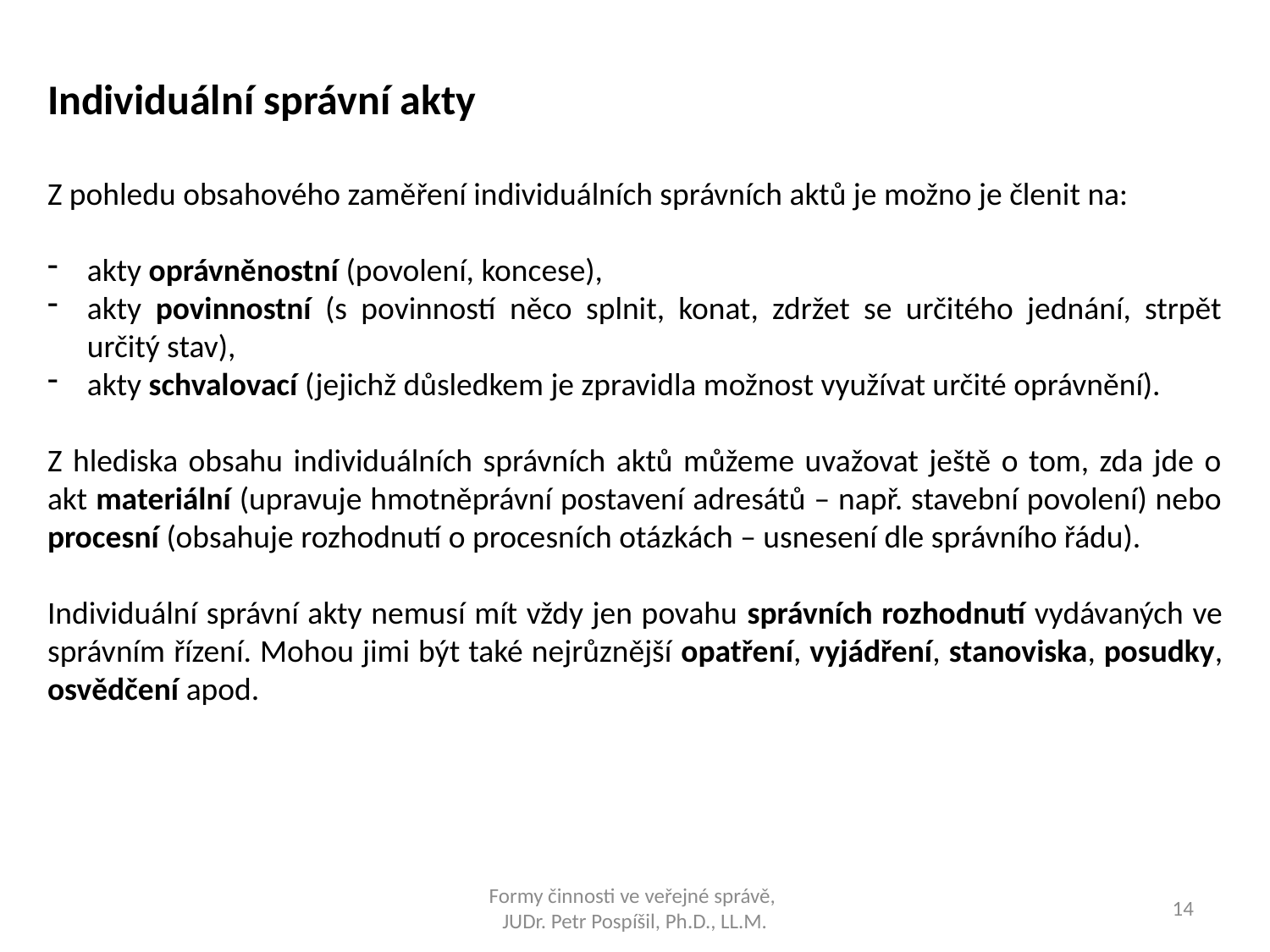

Individuální správní akty

Z pohledu obsahového zaměření individuálních správních aktů je možno je členit na:

akty oprávněnostní (povolení, koncese),
akty povinnostní (s povinností něco splnit, konat, zdržet se určitého jednání, strpět určitý stav),
akty schvalovací (jejichž důsledkem je zpravidla možnost využívat určité oprávnění).

Z hlediska obsahu individuálních správních aktů můžeme uvažovat ještě o tom, zda jde o akt materiální (upravuje hmotněprávní postavení adresátů – např. stavební povolení) nebo procesní (obsahuje rozhodnutí o procesních otázkách – usnesení dle správního řádu).

Individuální správní akty nemusí mít vždy jen povahu správních rozhodnutí vydávaných ve správním řízení. Mohou jimi být také nejrůznější opatření, vyjádření, stanoviska, posudky, osvědčení apod.

Formy činnosti ve veřejné správě,
JUDr. Petr Pospíšil, Ph.D., LL.M.
14